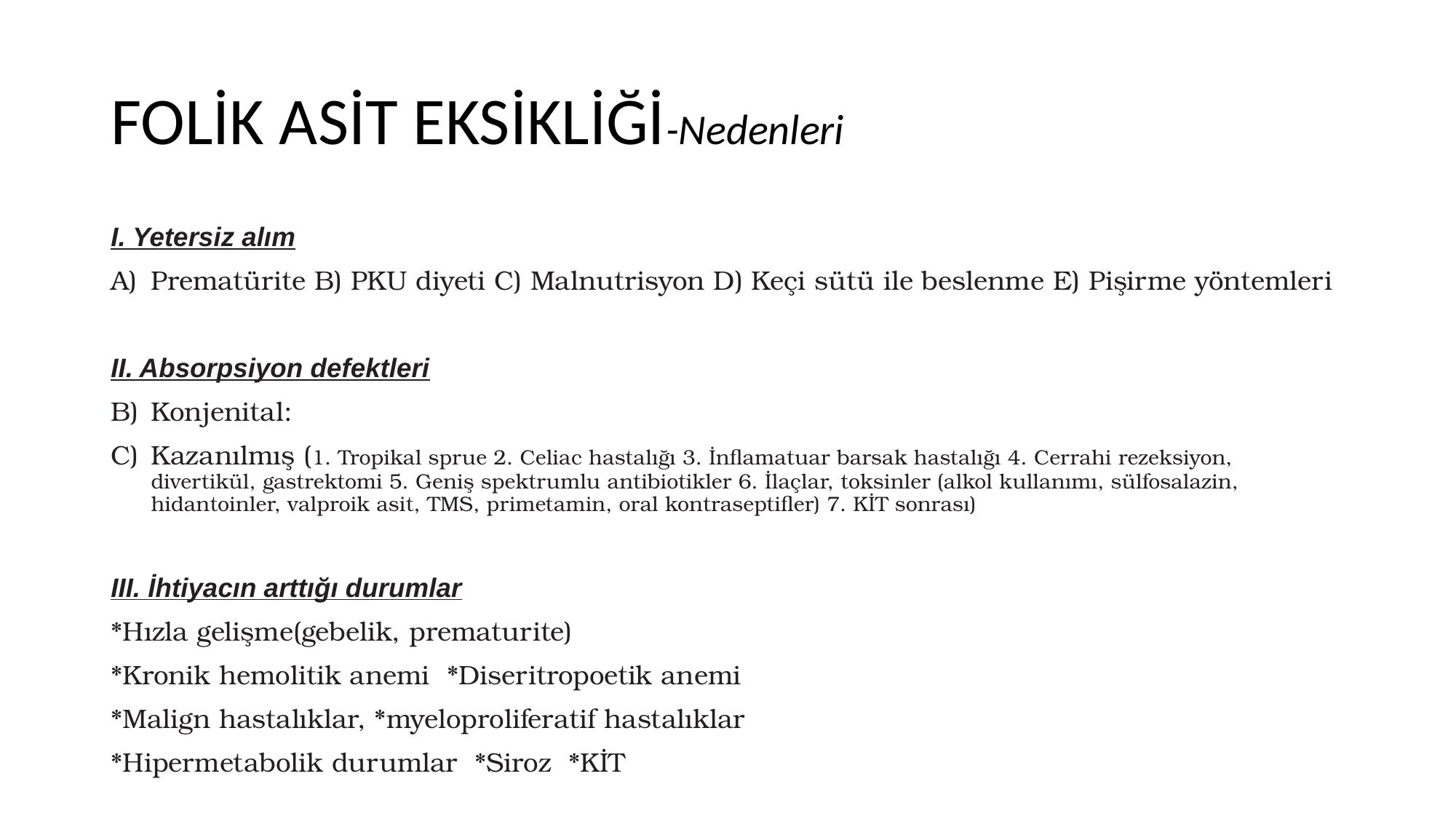

# FOLİK ASİT EKSİKLİĞİ-Nedenleri
I. Yetersiz alım
Prematürite B) PKU diyeti C) Malnutrisyon D) Keçi sütü ile beslenme E) Pişirme yöntemleri

II. Absorpsiyon defektleri
Konjenital:
Kazanılmış (1. Tropikal sprue 2. Celiac hastalığı 3. İnflamatuar barsak hastalığı 4. Cerrahi rezeksiyon, divertikül, gastrektomi 5. Geniş spektrumlu antibiotikler 6. İlaçlar, toksinler (alkol kullanımı, sülfosalazin, hidantoinler, valproik asit, TMS, primetamin, oral kontraseptifler) 7. KİT sonrası)

III. İhtiyacın arttığı durumlar
*Hızla gelişme(gebelik, prematurite)
*Kronik hemolitik anemi  *Diseritropoetik anemi
*Malign hastalıklar, *myeloproliferatif hastalıklar
*Hipermetabolik durumlar  *Siroz  *KİT